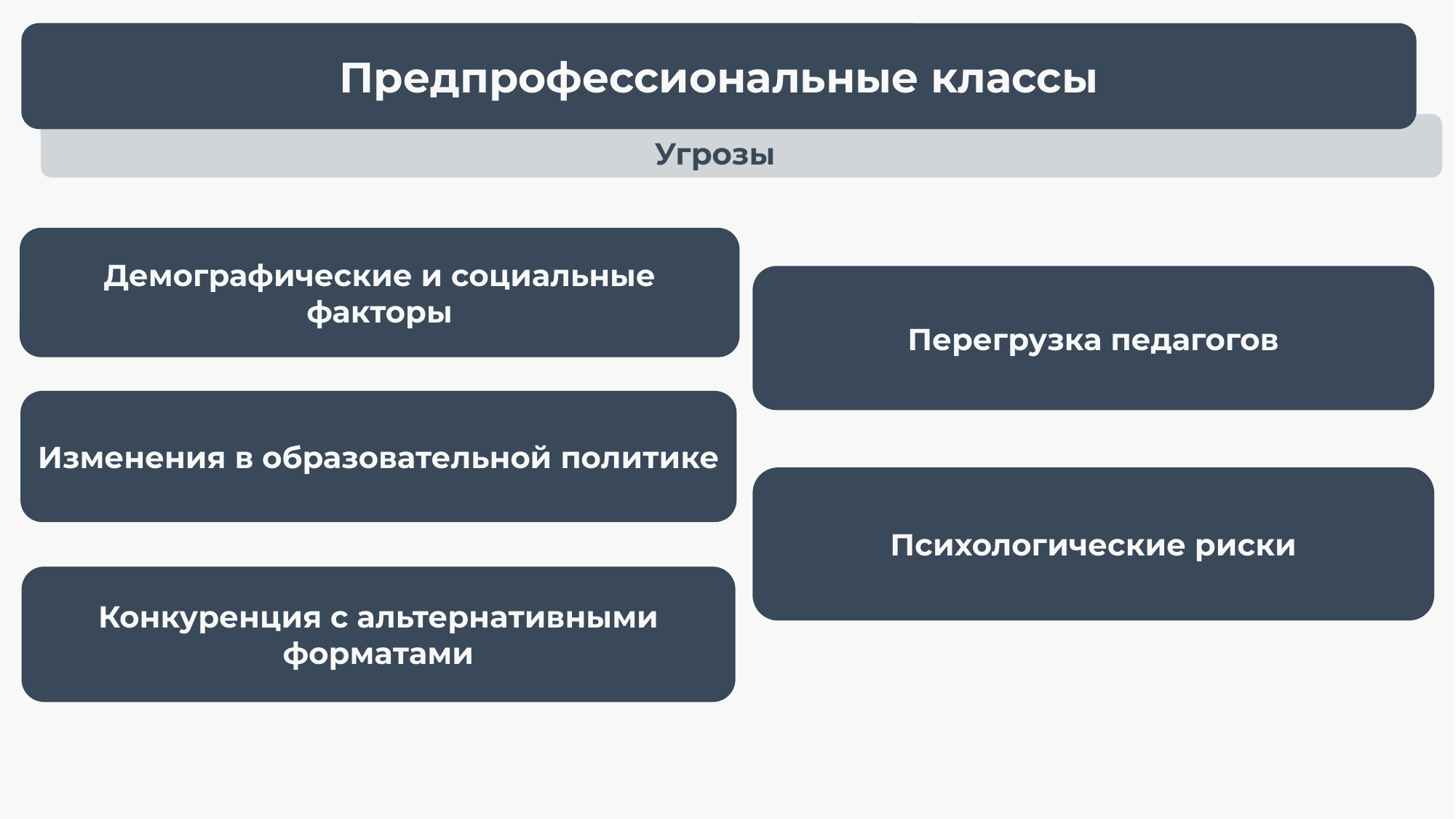

Предпрофессиональные классы

Угрозы
Демографические и социальные факторы
Перегрузка педагогов
Изменения в образовательной политике
Психологические риски
Конкуренция с альтернативными форматами